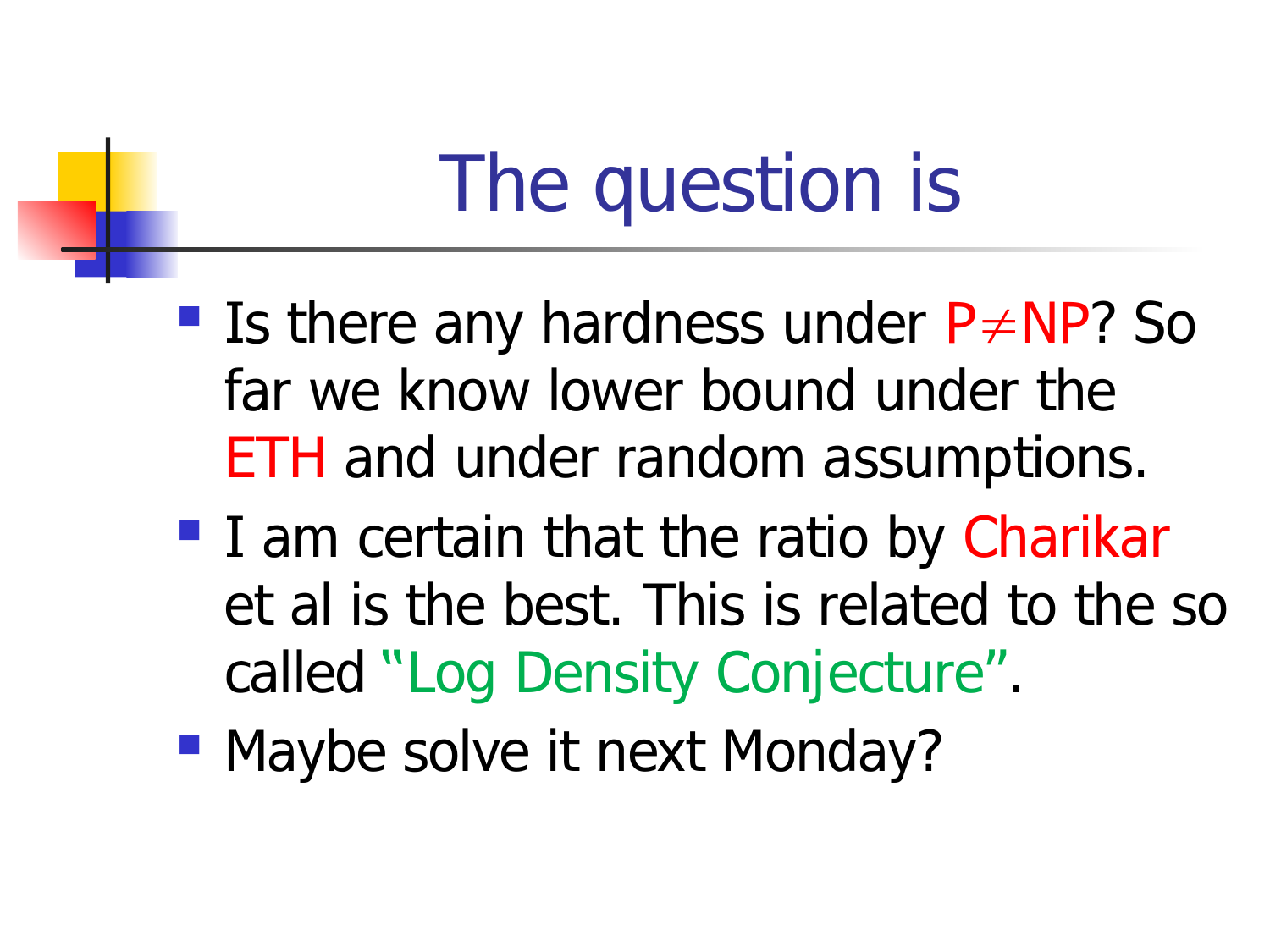

# The question is
Is there any hardness under P≠NP? So far we know lower bound under the ETH and under random assumptions.
I am certain that the ratio by Charikar et al is the best. This is related to the so called “Log Density Conjecture”.
Maybe solve it next Monday?